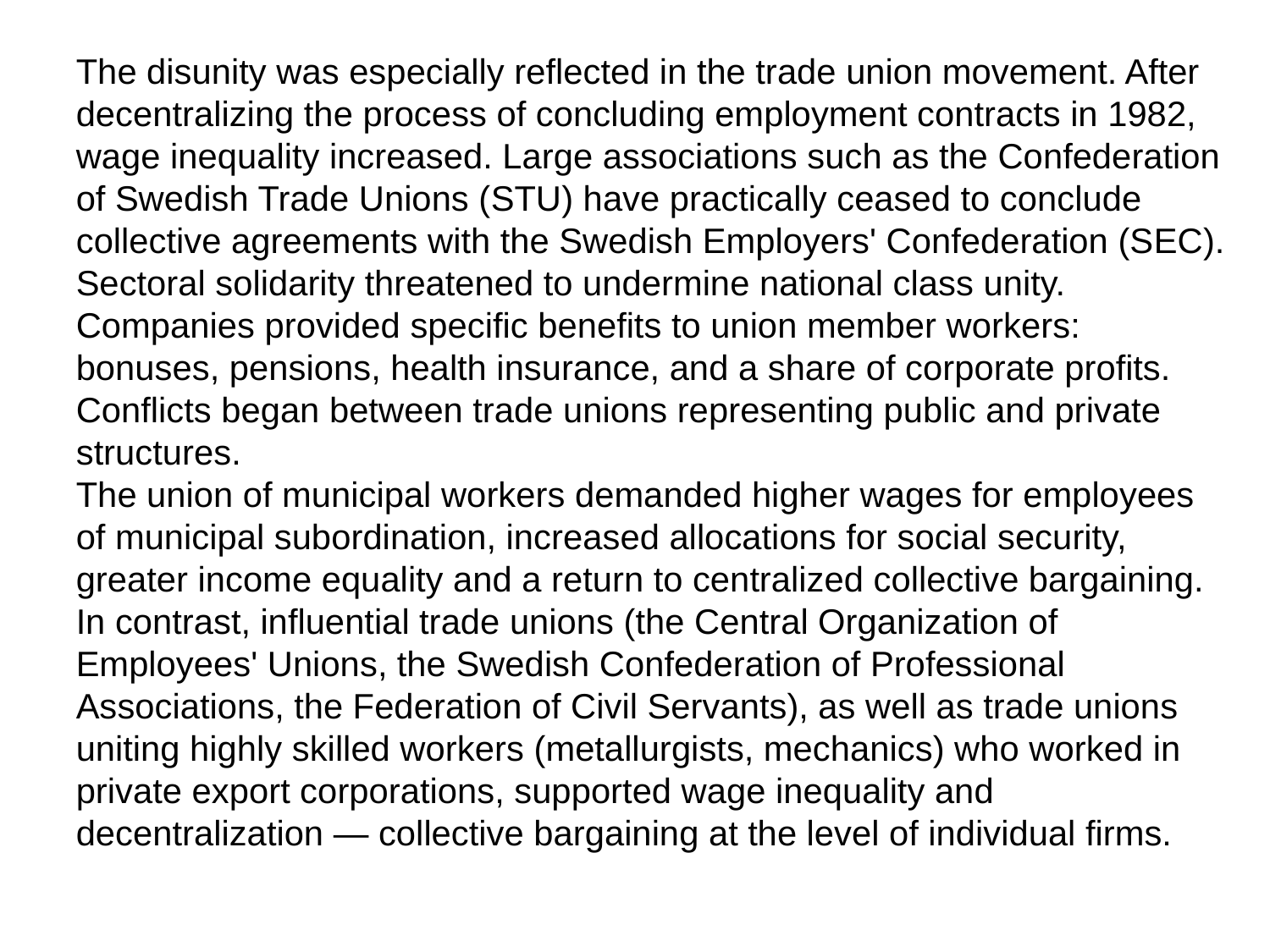

The disunity was especially reflected in the trade union movement. After decentralizing the process of concluding employment contracts in 1982, wage inequality increased. Large associations such as the Confederation of Swedish Trade Unions (STU) have practically ceased to conclude collective agreements with the Swedish Employers' Confederation (SEC).
Sectoral solidarity threatened to undermine national class unity. Companies provided specific benefits to union member workers: bonuses, pensions, health insurance, and a share of corporate profits. Conflicts began between trade unions representing public and private structures.
The union of municipal workers demanded higher wages for employees of municipal subordination, increased allocations for social security, greater income equality and a return to centralized collective bargaining.
In contrast, influential trade unions (the Central Organization of Employees' Unions, the Swedish Confederation of Professional Associations, the Federation of Civil Servants), as well as trade unions uniting highly skilled workers (metallurgists, mechanics) who worked in private export corporations, supported wage inequality and decentralization — collective bargaining at the level of individual firms.